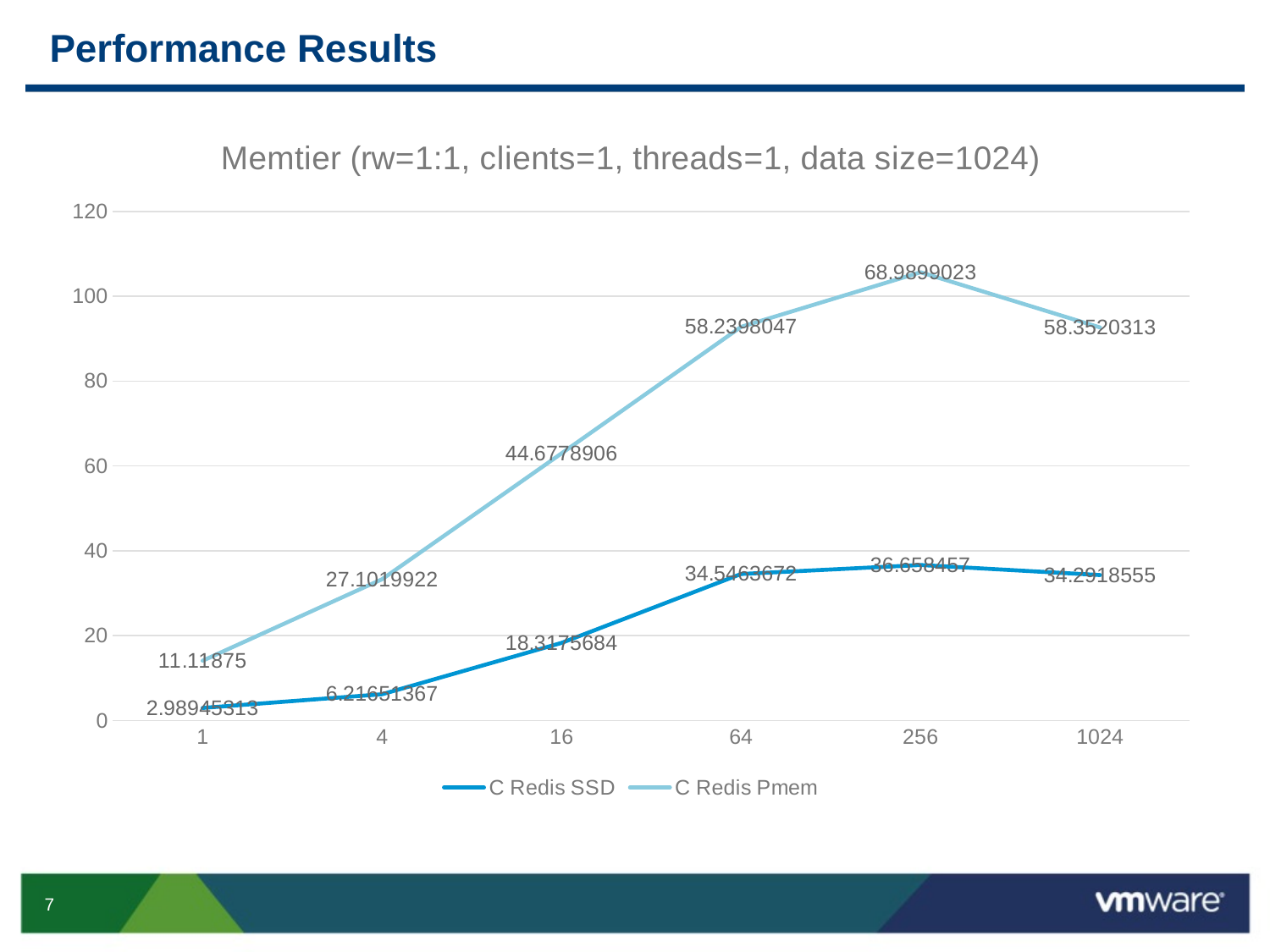

# Performance Results

### Chart: Memtier (rw=1:1, clients=1, threads=1, data size=1024)

| Category | C Redis SSD | C Redis Pmem |
|---|---|---|
| 1 | 2.989453129999998 | 11.11875 |
| 4 | 6.216513669999997 | 27.1019922 |
| 16 | 18.3175684 | 44.6778906 |
| 64 | 34.5463672 | 58.2398047 |
| 256 | 36.658457 | 68.9899023 |
| 1024 | 34.2918555 | 58.3520313 |